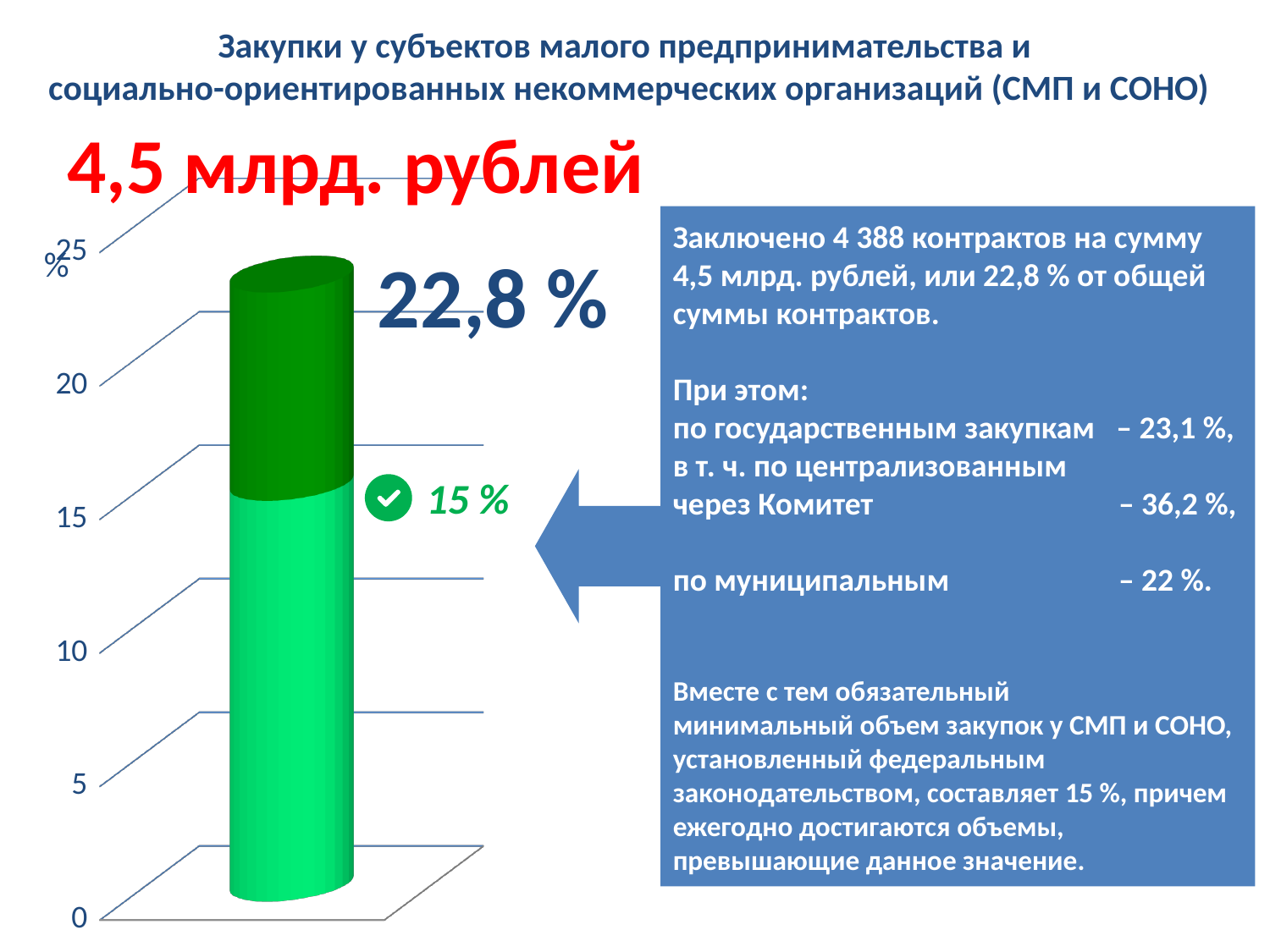

Закупки у субъектов малого предпринимательства и
социально-ориентированных некоммерческих организаций (СМП и СОНО)
4,5 млрд. рублей

[unsupported chart]

Заключено 4 388 контрактов на сумму
4,5 млрд. рублей, или 22,8 % от общей суммы контрактов.

При этом:
по государственным закупкам   – 23,1 %,
в т. ч. по централизованным
через Комитет 		         – 36,2 %,
по муниципальным 	         – 22 %.

Вместе с тем обязательный
минимальный объем закупок у СМП и СОНО, установленный федеральным законодательством, составляет 15 %, причем ежегодно достигаются объемы, превышающие данное значение.
%
22,8 %
15 %